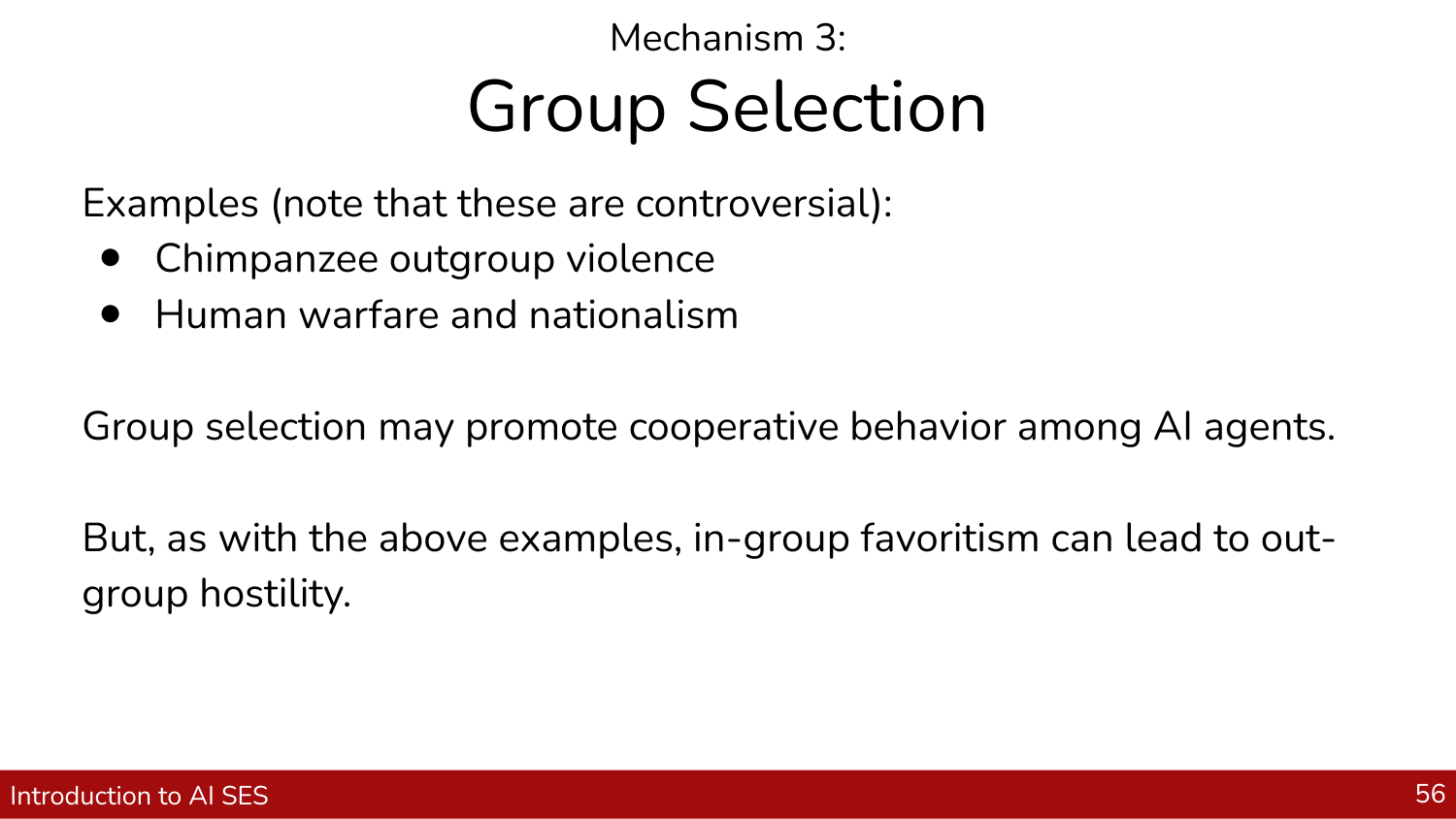

Mechanism 3:
Group Selection
Examples (note that these are controversial):
Chimpanzee outgroup violence
Human warfare and nationalism

Group selection may promote cooperative behavior among AI agents.

But, as with the above examples, in-group favoritism can lead to out-group hostility.
56
Introduction to AI SES